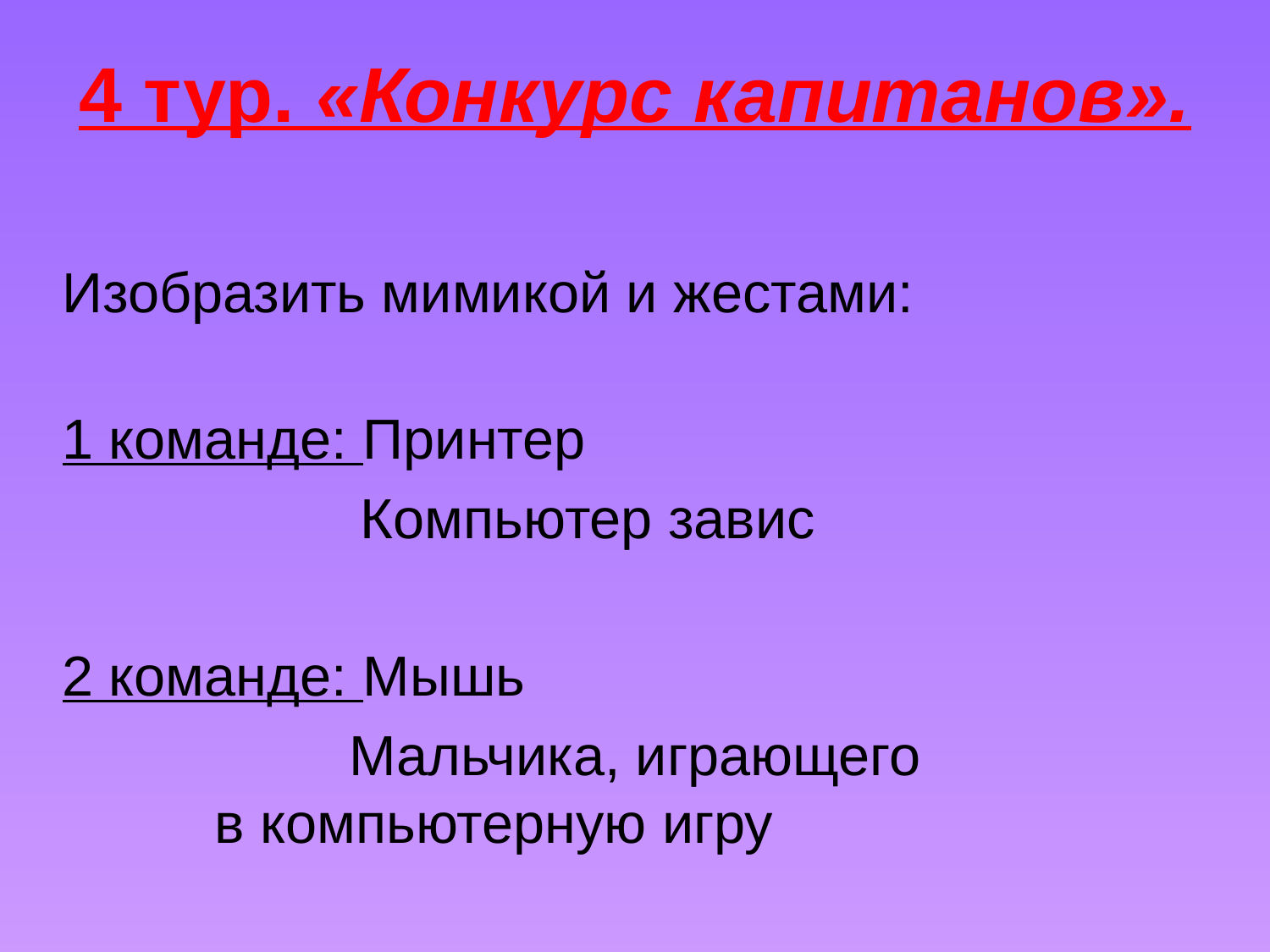

4 тур. «Конкурс капитанов».
# Изобразить мимикой и жестами:
1 команде: Принтер
            Компьютер завис

2 команде: Мышь
                  Мальчика, играющего в компьютерную игру